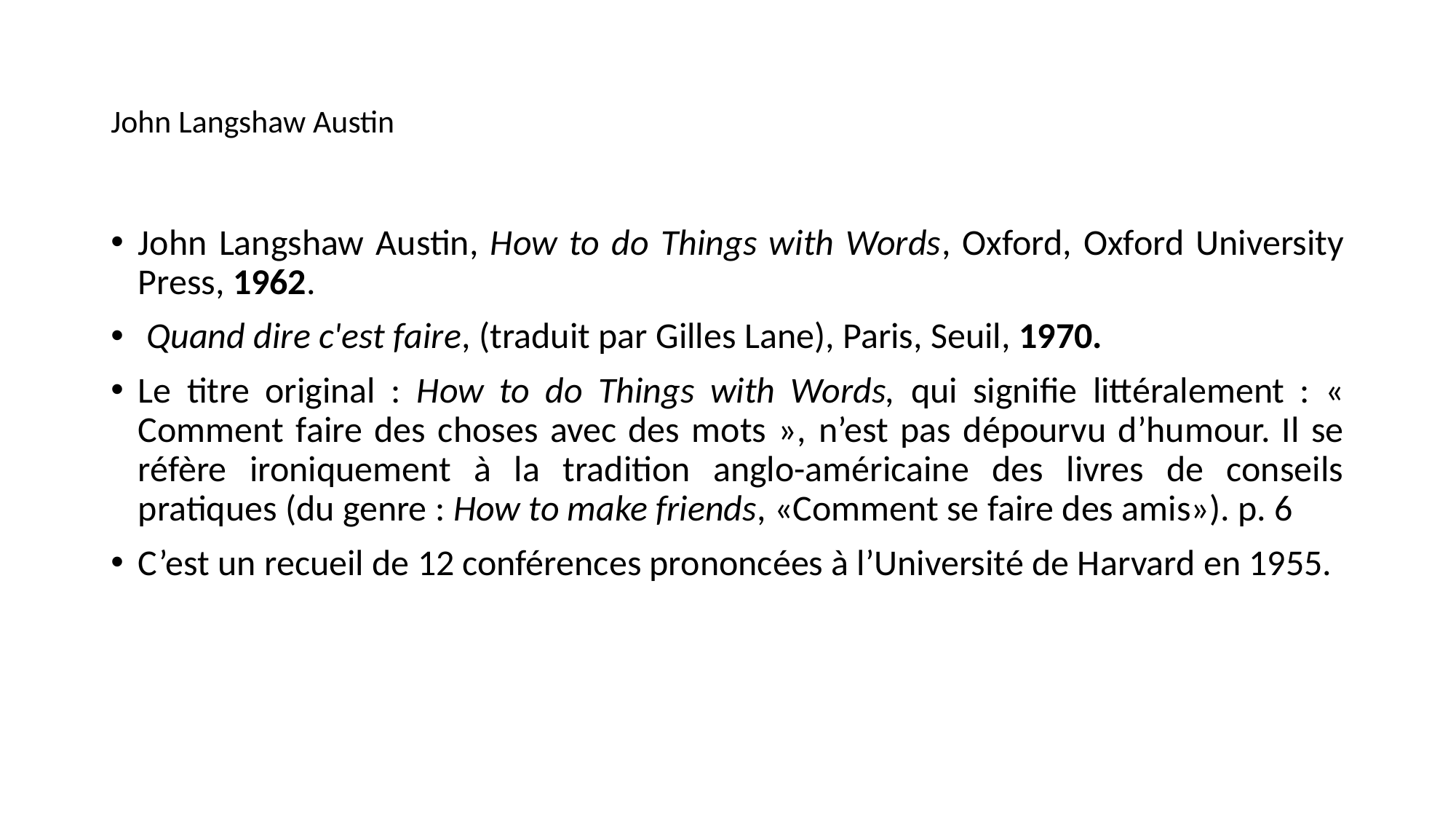

# John Langshaw Austin
John Langshaw Austin, How to do Things with Words, Oxford, Oxford University Press, 1962.
 Quand dire c'est faire, (traduit par Gilles Lane), Paris, Seuil, 1970.
Le titre original : How to do Things with Words, qui signifie littéralement : « Comment faire des choses avec des mots », n’est pas dépourvu d’humour. Il se réfère ironiquement à la tradition anglo-américaine des livres de conseils pratiques (du genre : How to make friends, «Comment se faire des amis»). p. 6
C’est un recueil de 12 conférences prononcées à l’Université de Harvard en 1955.